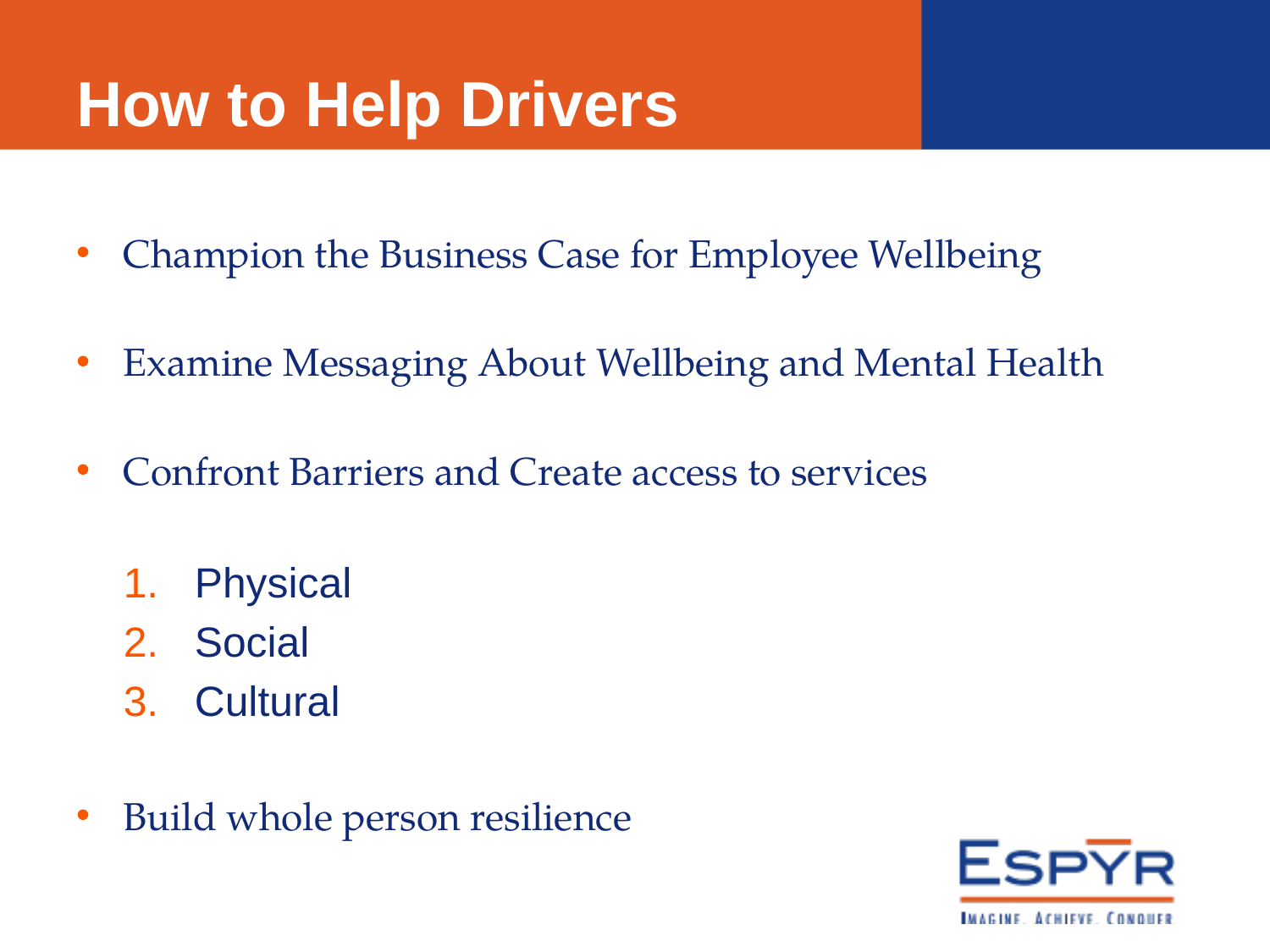

# How to Help Drivers
Champion the Business Case for Employee Wellbeing

Examine Messaging About Wellbeing and Mental Health

Confront Barriers and Create access to services

Physical
Social
Cultural

Build whole person resilience